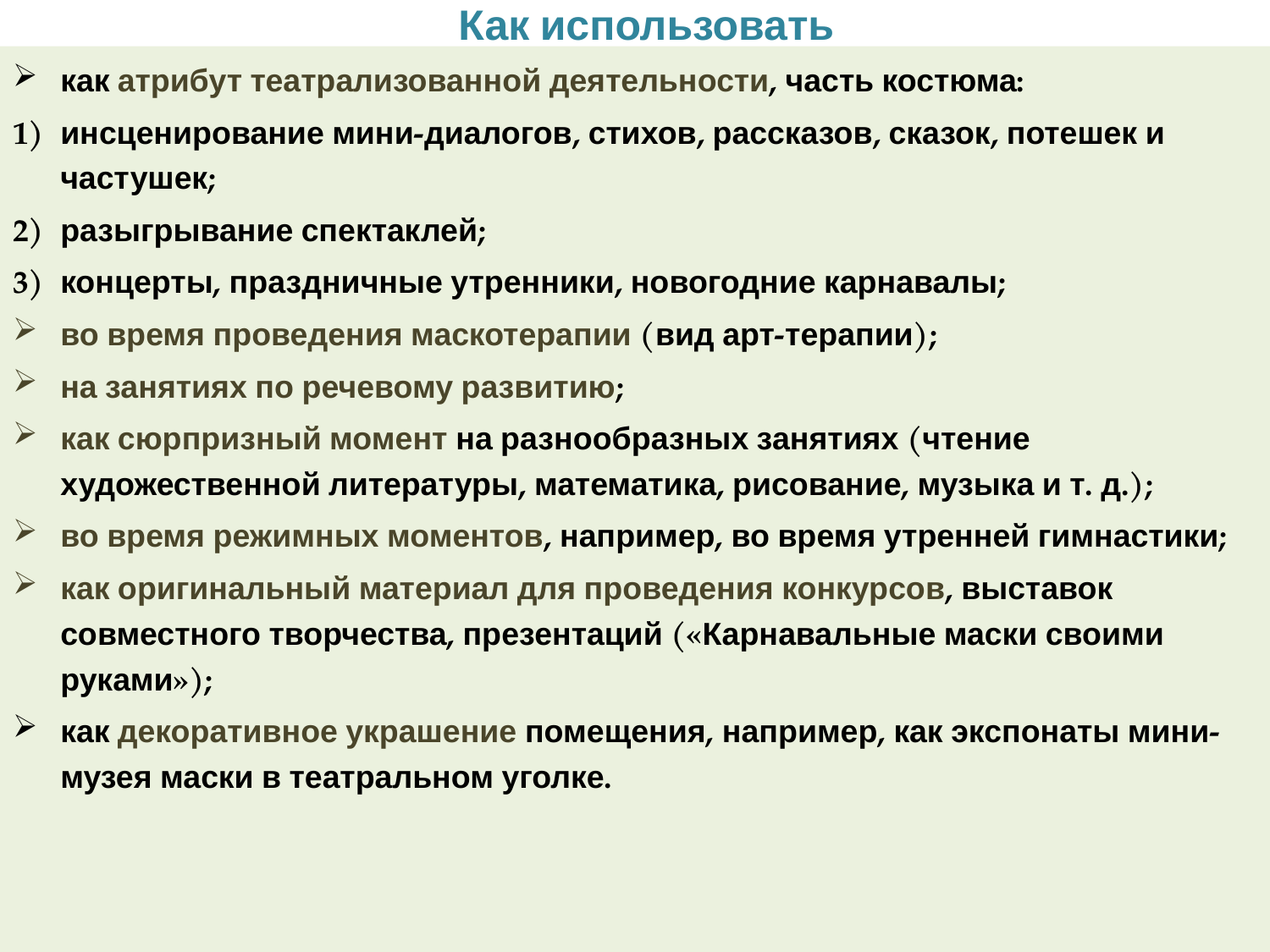

# Как использовать
как атрибут театрализованной деятельности, часть костюма:
инсценирование мини-диалогов, стихов, рассказов, сказок, потешек и частушек;
разыгрывание спектаклей;
концерты, праздничные утренники, новогодние карнавалы;
во время проведения маскотерапии (вид арт-терапии);
на занятиях по речевому развитию;
как сюрпризный момент на разнообразных занятиях (чтение художественной литературы, математика, рисование, музыка и т. д.);
во время режимных моментов, например, во время утренней гимнастики;
как оригинальный материал для проведения конкурсов, выставок совместного творчества, презентаций («Карнавальные маски своими руками»);
как декоративное украшение помещения, например, как экспонаты мини-музея маски в театральном уголке.